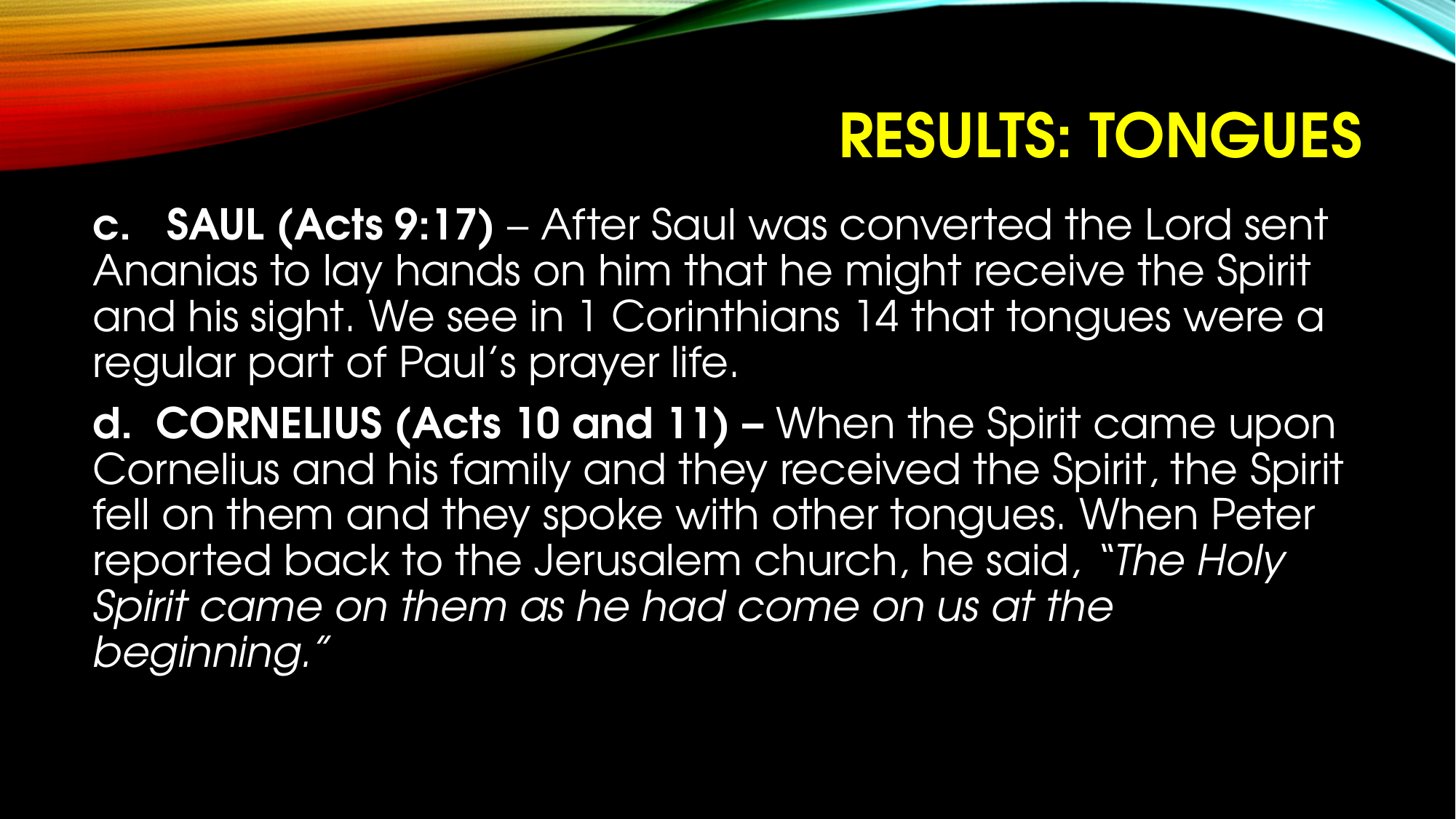

# Results: tongues
c.   SAUL (Acts 9:17) – After Saul was converted the Lord sent Ananias to lay hands on him that he might receive the Spirit and his sight. We see in 1 Corinthians 14 that tongues were a regular part of Paul’s prayer life.
d.  CORNELIUS (Acts 10 and 11) – When the Spirit came upon Cornelius and his family and they received the Spirit, the Spirit fell on them and they spoke with other tongues. When Peter reported back to the Jerusalem church, he said, “The Holy Spirit came on them as he had come on us at the beginning.”